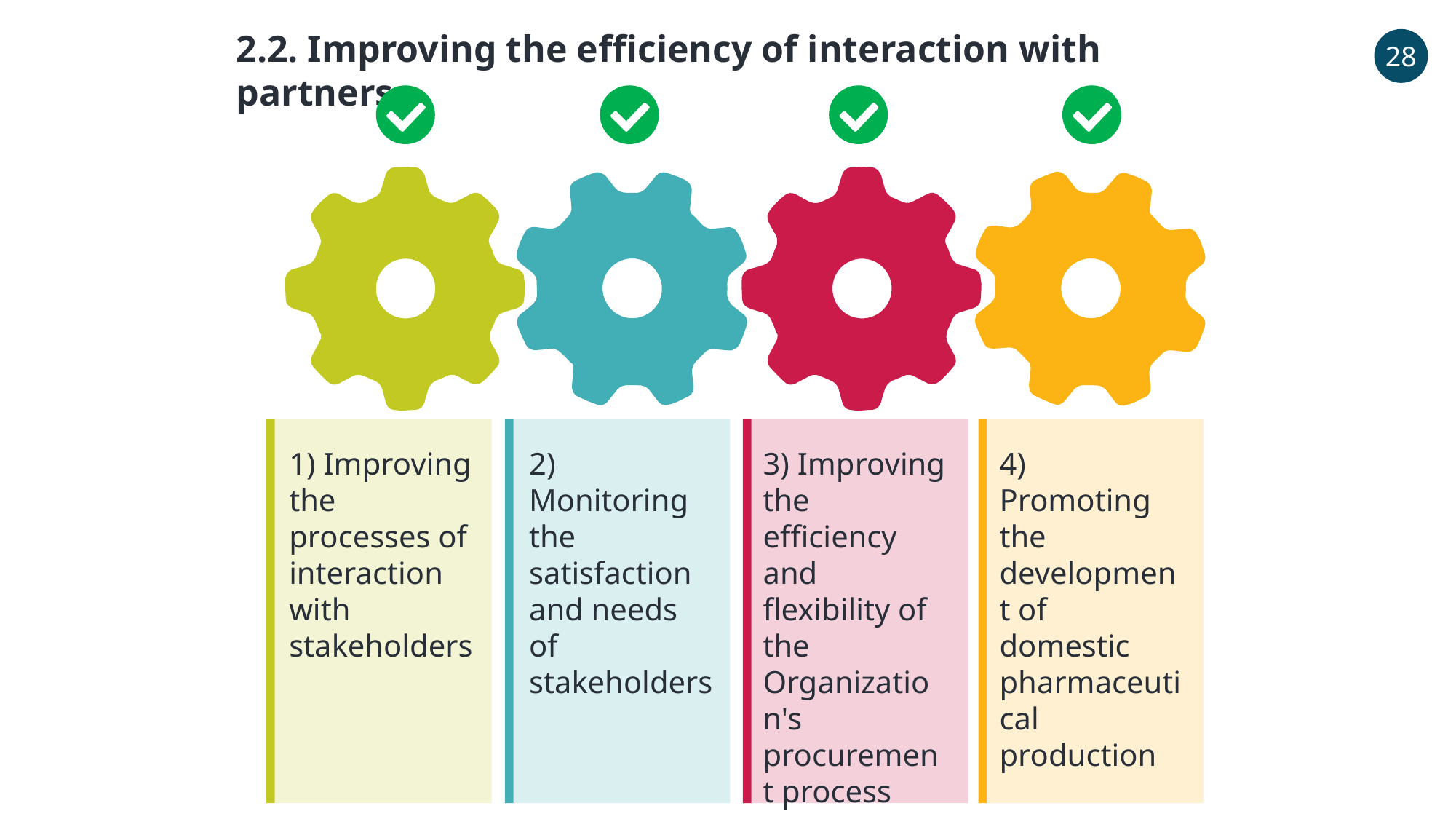

2.2. Improving the efficiency of interaction with partners
28

2) Monitoring the satisfaction and needs of stakeholders

1) Improving the processes of interaction with stakeholders

3) Improving the efficiency and flexibility of the Organization's procurement process

4) Promoting the development of domestic pharmaceutical production